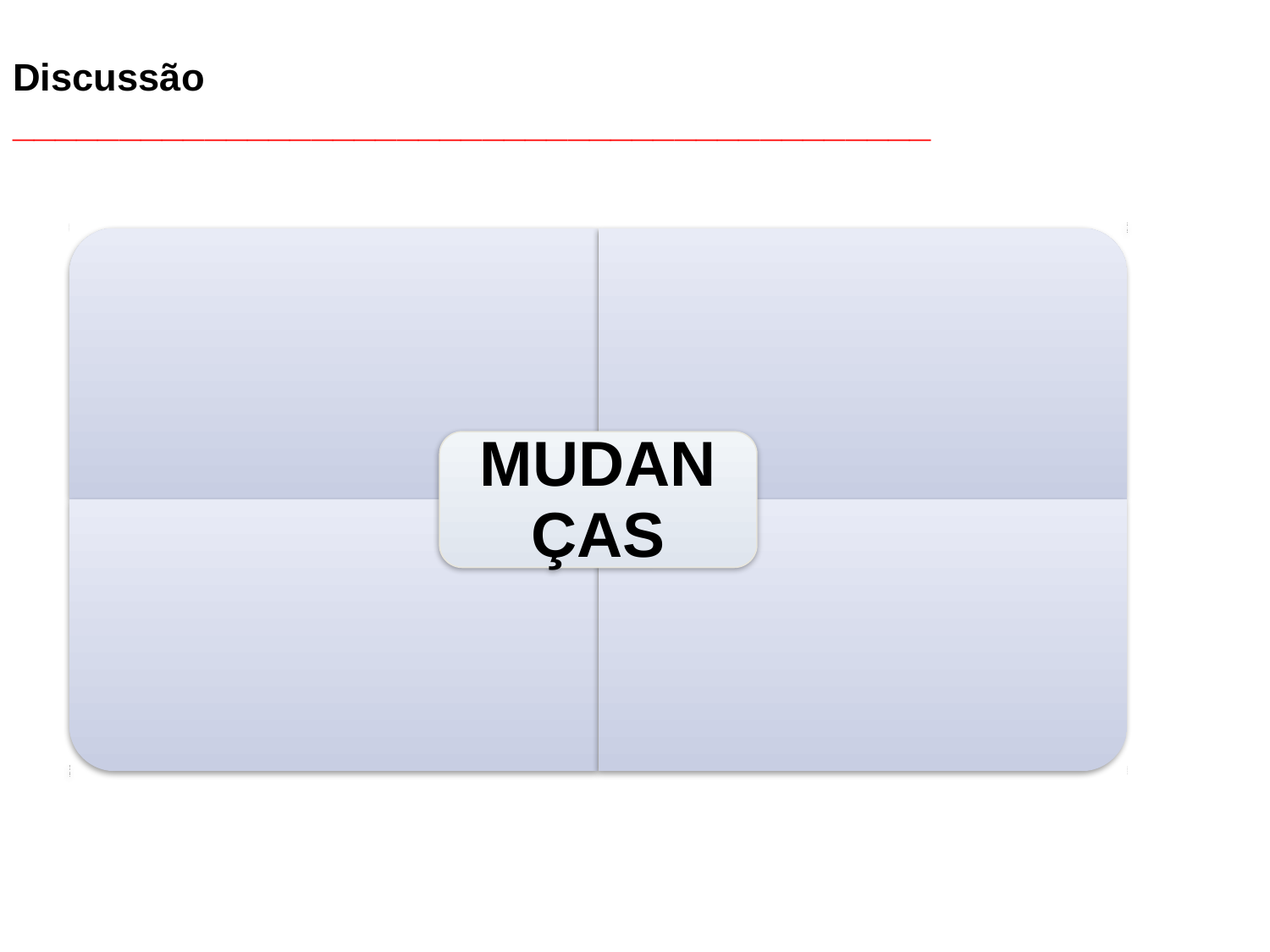

# Discussão ___________________________________________
MUDANÇAS
NOVAS AÇÕES
QUALIFICAÇÃO PROFISSIONAL